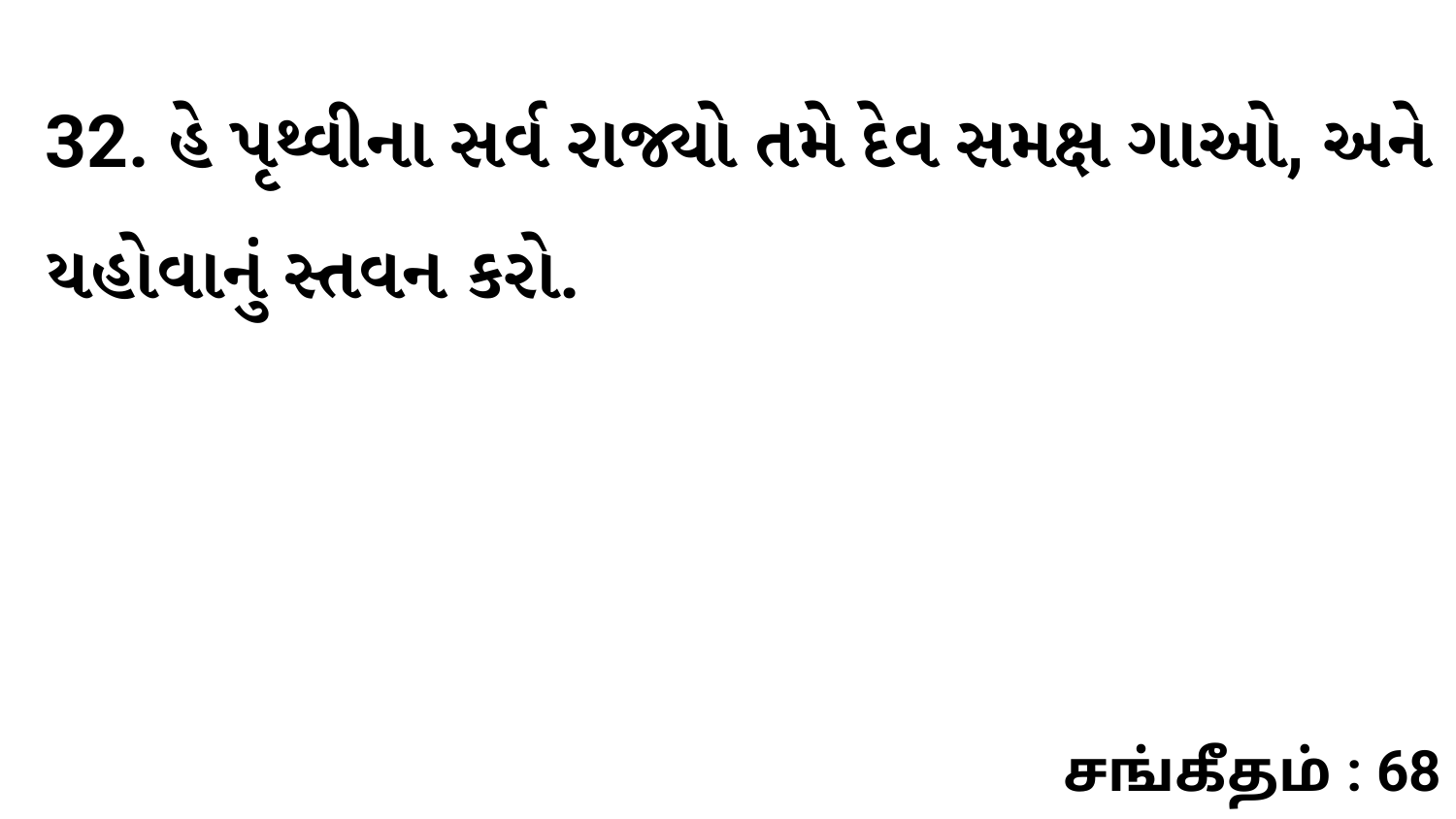

32. હે પૃથ્વીના સર્વ રાજ્યો તમે દેવ સમક્ષ ગાઓ, અને યહોવાનું સ્તવન કરો.
சங்கீதம் : 68